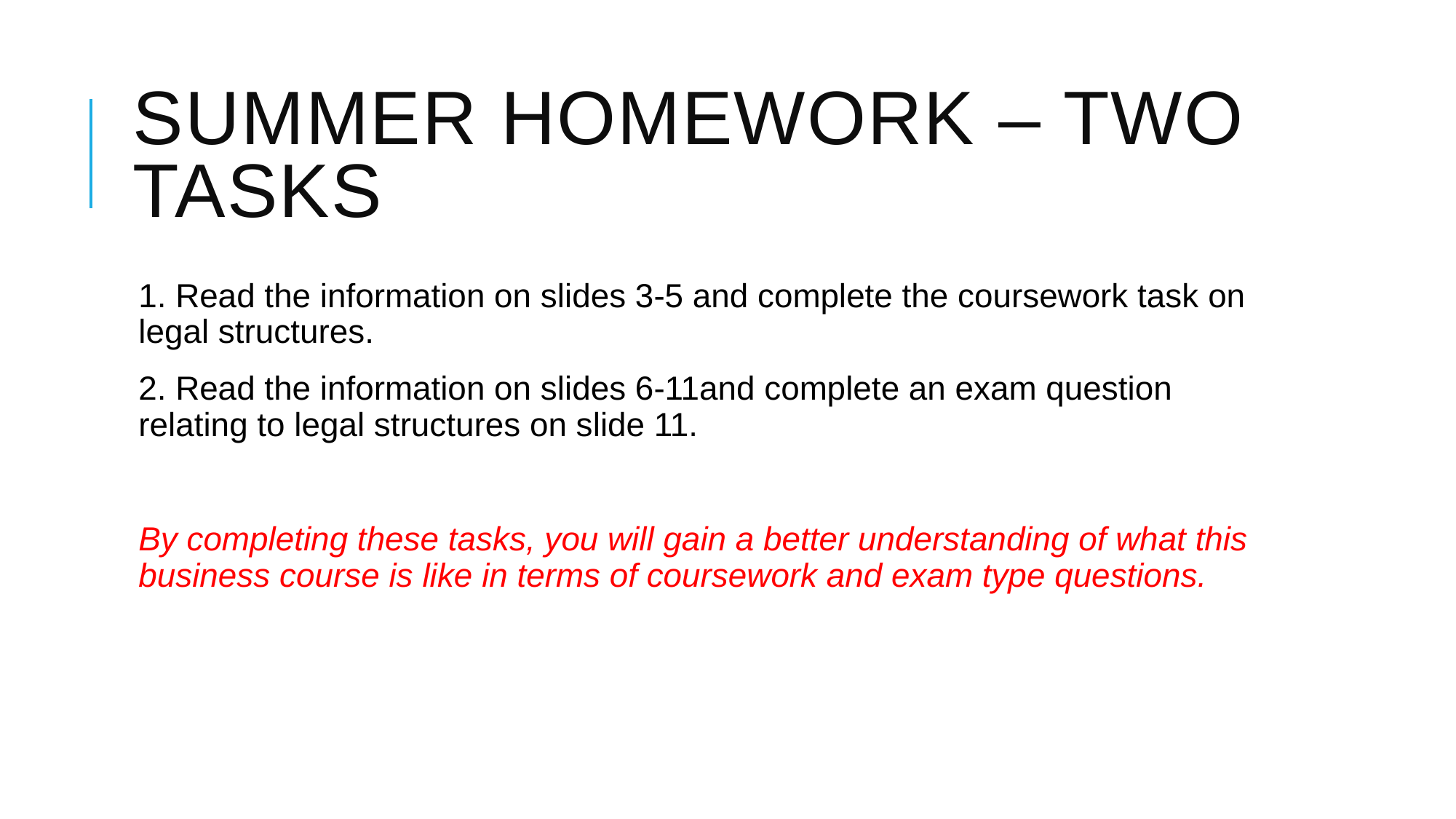

# Summer Homework – two tasks
1. Read the information on slides 3-5 and complete the coursework task on legal structures.
2. Read the information on slides 6-11and complete an exam question relating to legal structures on slide 11.

By completing these tasks, you will gain a better understanding of what this business course is like in terms of coursework and exam type questions.